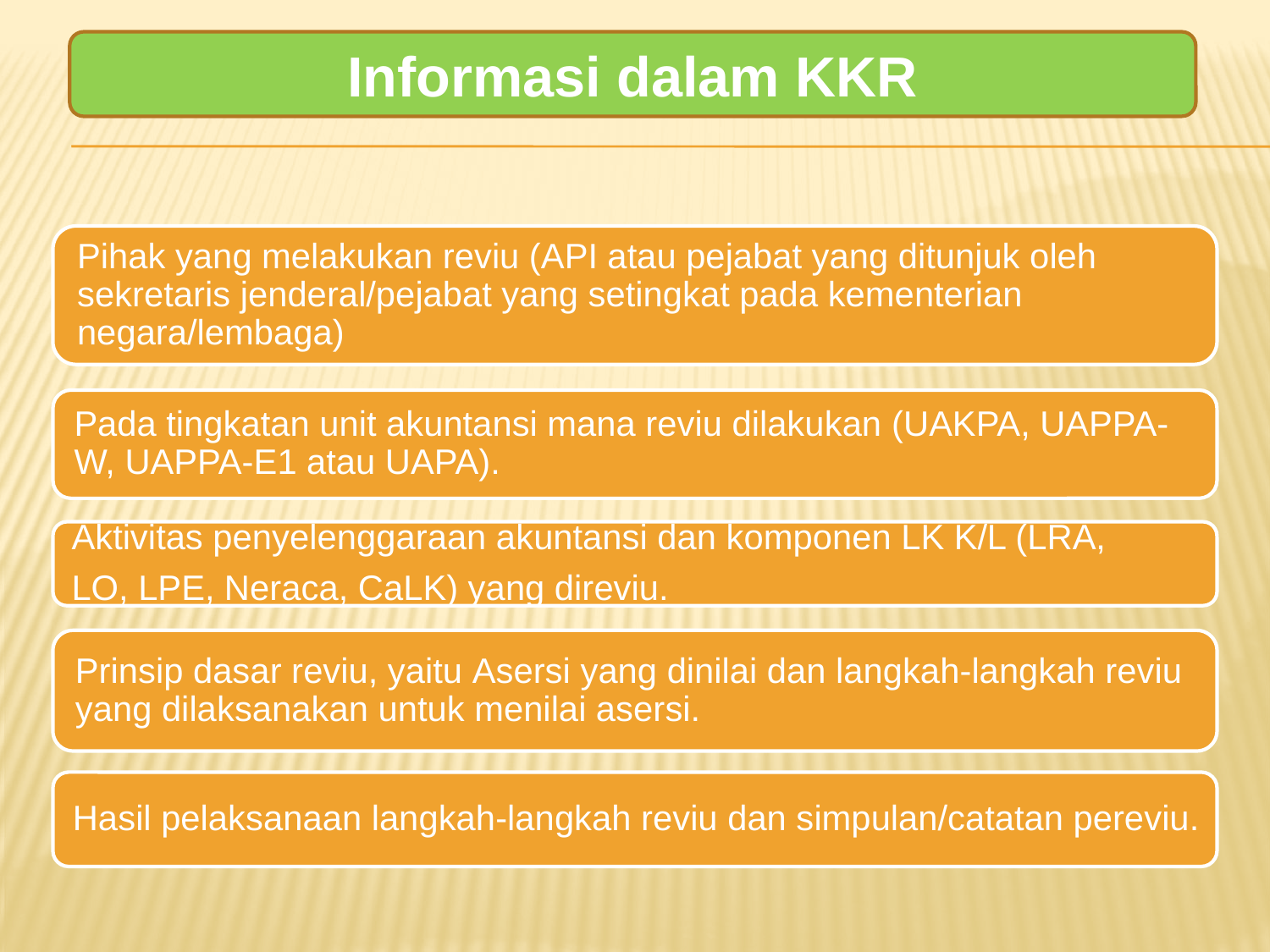

Informasi dalam KKR
#
Pihak yang melakukan reviu (API atau pejabat yang ditunjuk oleh sekretaris jenderal/pejabat yang setingkat pada kementerian negara/lembaga)
Pada tingkatan unit akuntansi mana reviu dilakukan (UAKPA, UAPPA‐W, UAPPA‐E1 atau UAPA).
Aktivitas penyelenggaraan akuntansi dan komponen LK K/L (LRA,
LO, LPE, Neraca, CaLK) yang direviu.
Prinsip dasar reviu, yaitu Asersi yang dinilai dan langkah‐langkah reviu yang dilaksanakan untuk menilai asersi.
Hasil pelaksanaan langkah‐langkah reviu dan simpulan/catatan pereviu.